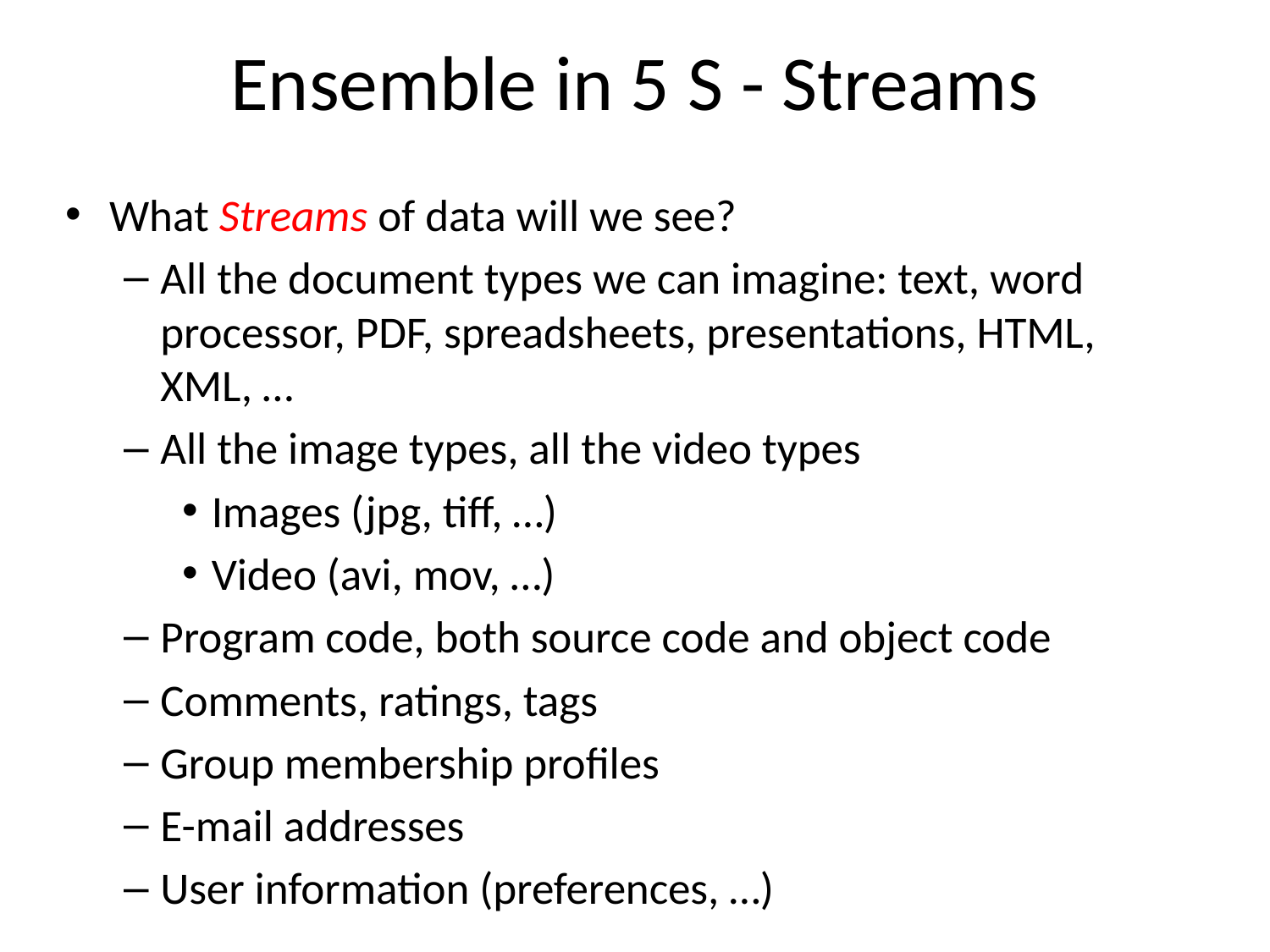

# Ensemble in 5 S - Streams
What Streams of data will we see?
All the document types we can imagine: text, word processor, PDF, spreadsheets, presentations, HTML, XML, …
All the image types, all the video types
Images (jpg, tiff, …)
Video (avi, mov, …)
Program code, both source code and object code
Comments, ratings, tags
Group membership profiles
E-mail addresses
User information (preferences, …)